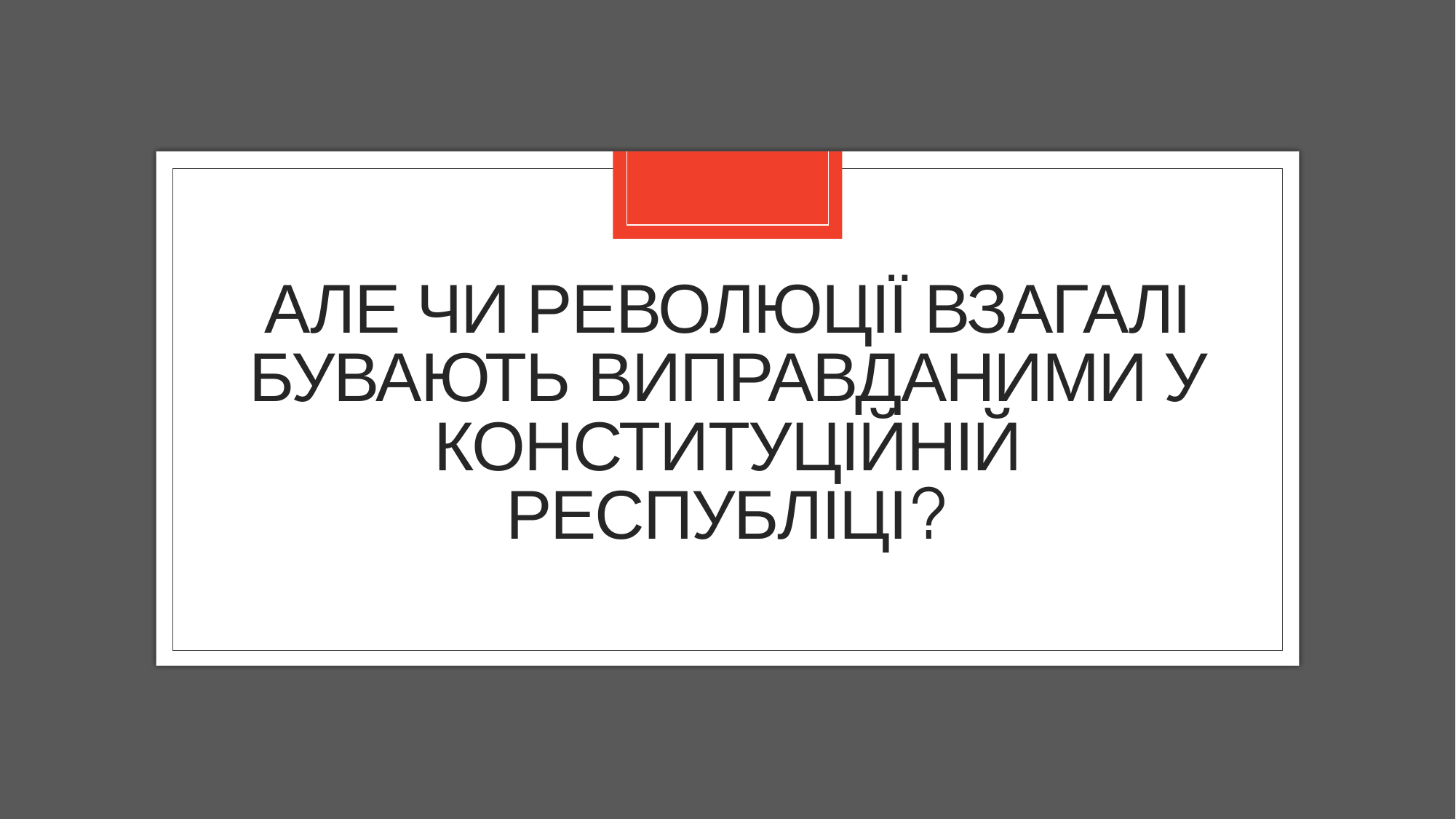

# Але чи революції взагалі бувають виправданими у конституційній республіці?